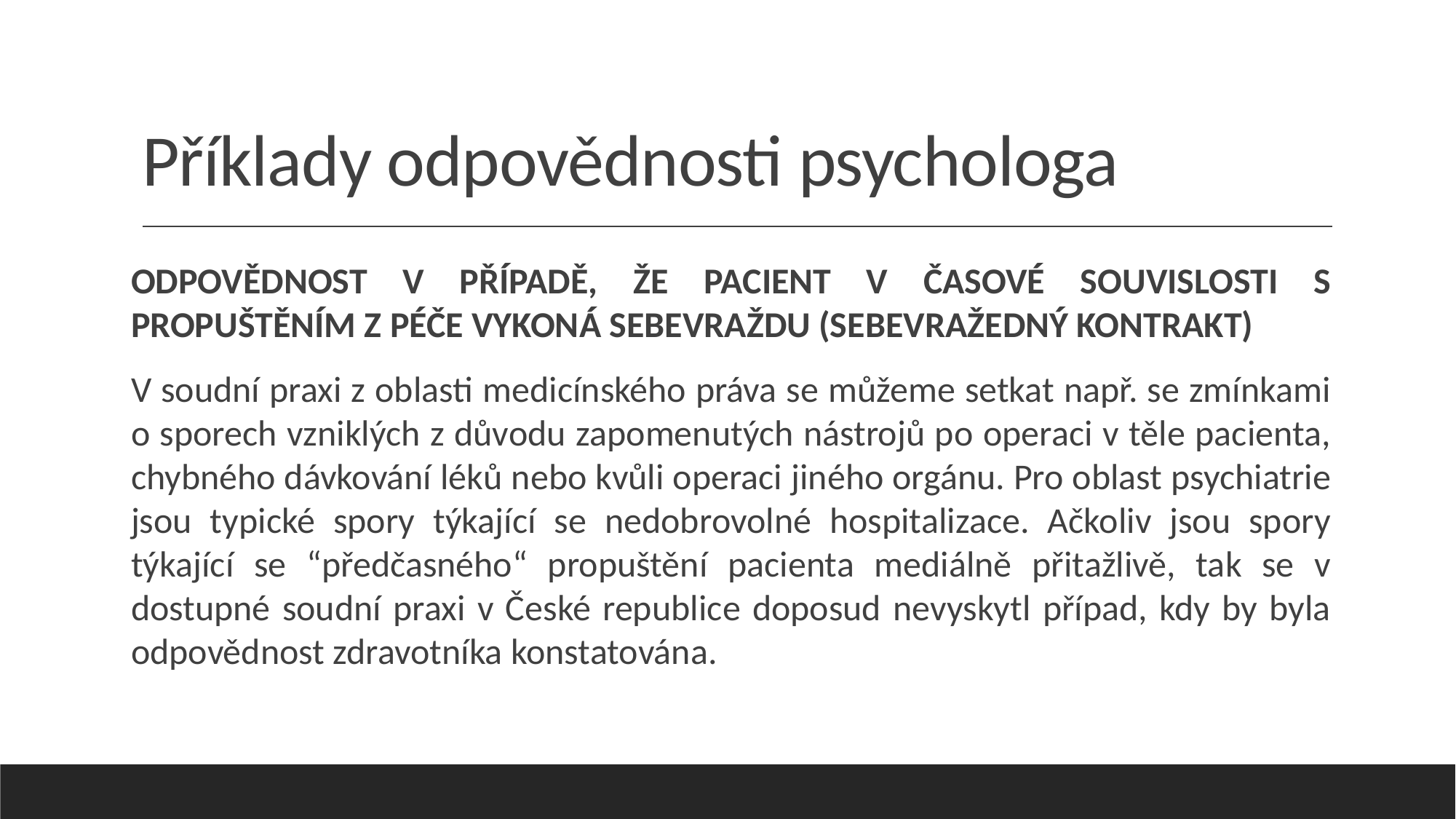

# Příklady odpovědnosti psychologa
Odpovědnost v případě, že pacient v časové souvislosti s propuštěním z péče vykoná sebevraždu (sebevražedný kontrakt)
V soudní praxi z oblasti medicínského práva se můžeme setkat např. se zmínkami o sporech vzniklých z důvodu zapomenutých nástrojů po operaci v těle pacienta, chybného dávkování léků nebo kvůli operaci jiného orgánu. Pro oblast psychiatrie jsou typické spory týkající se nedobrovolné hospitalizace. Ačkoliv jsou spory týkající se “předčasného“ propuštění pacienta mediálně přitažlivě, tak se v dostupné soudní praxi v České republice doposud nevyskytl případ, kdy by byla odpovědnost zdravotníka konstatována.